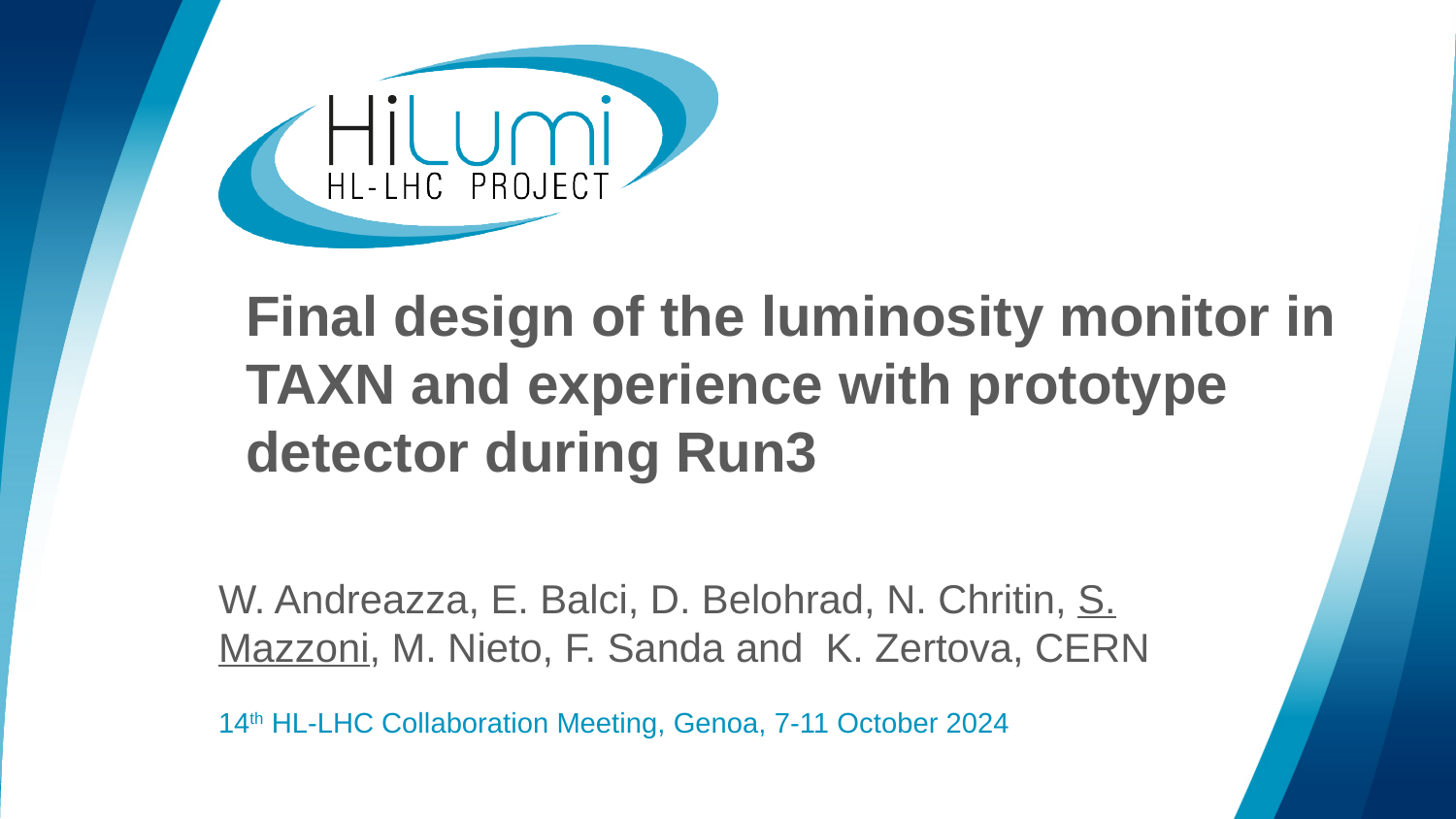

# Final design of the luminosity monitor in TAXN and experience with prototype detector during Run3
W. Andreazza, E. Balci, D. Belohrad, N. Chritin, S. Mazzoni, M. Nieto, F. Sanda and  K. Zertova, CERN
14th HL-LHC Collaboration Meeting, Genoa, 7-11 October 2024